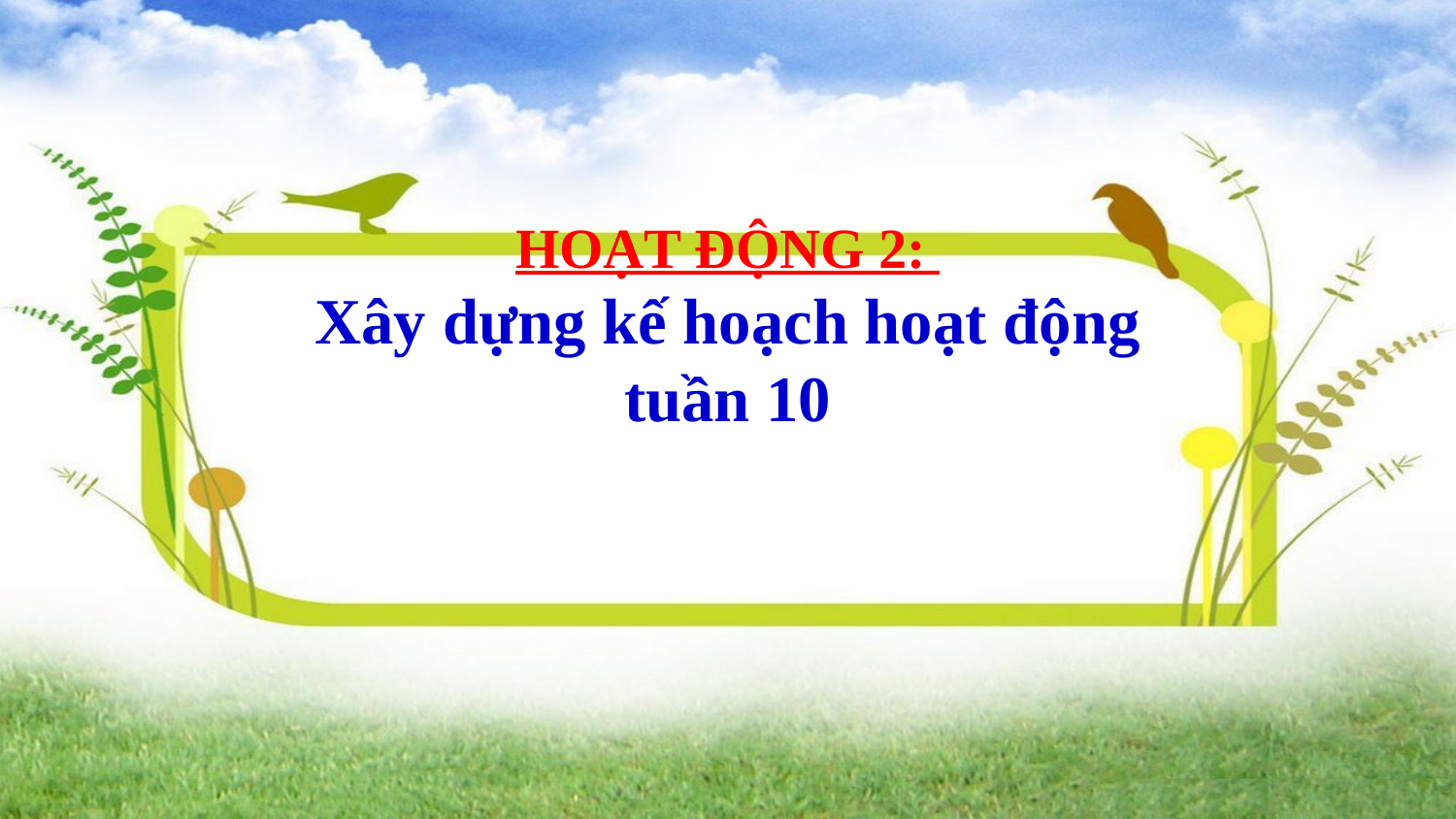

HOẠT ĐỘNG 2:
Xây dựng kế hoạch hoạt động tuần 10